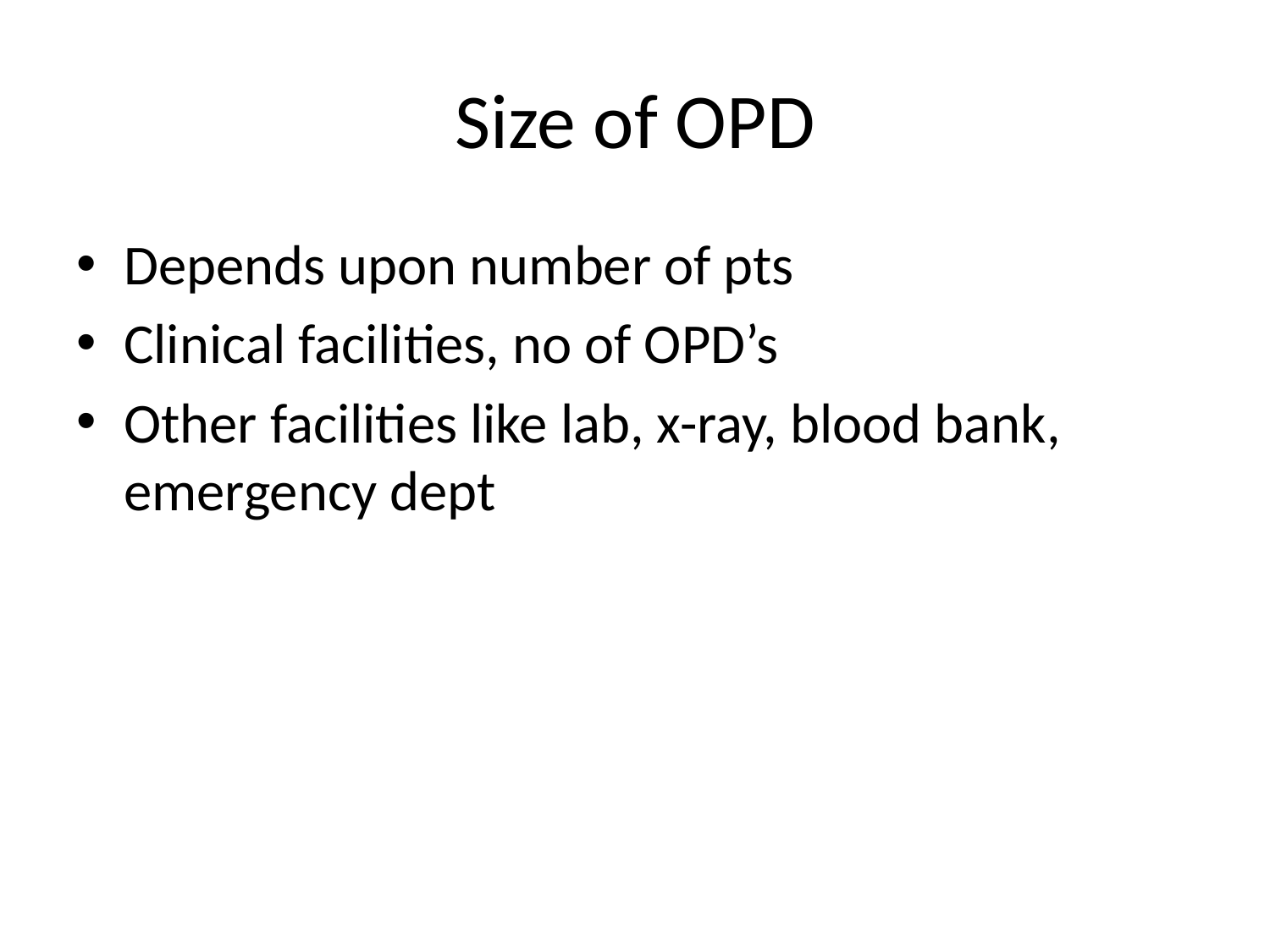

# Size of OPD
Depends upon number of pts
Clinical facilities, no of OPD’s
Other facilities like lab, x-ray, blood bank, emergency dept